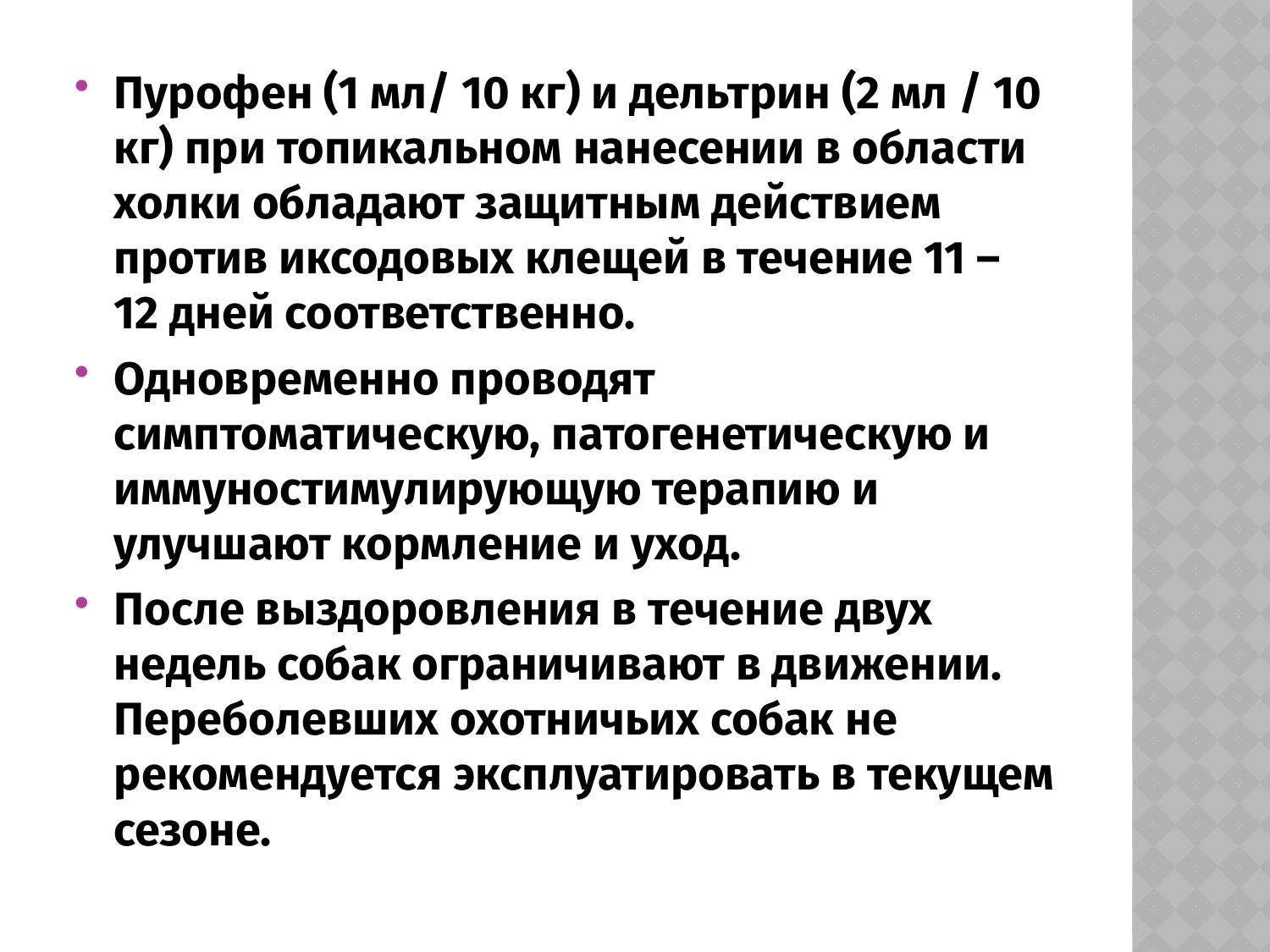

#
Пурофен (1 мл/ 10 кг) и дельтрин (2 мл / 10 кг) при топикальном нанесении в области холки обладают защитным действием против иксодовых клещей в течение 11 – 12 дней соответственно.
Одновременно проводят симптоматическую, патогенетическую и иммуностимулирующую терапию и улучшают кормление и уход.
После выздоровления в течение двух недель собак ограничивают в движении. Переболевших охотничьих собак не рекомендуется эксплуатировать в текущем сезоне.